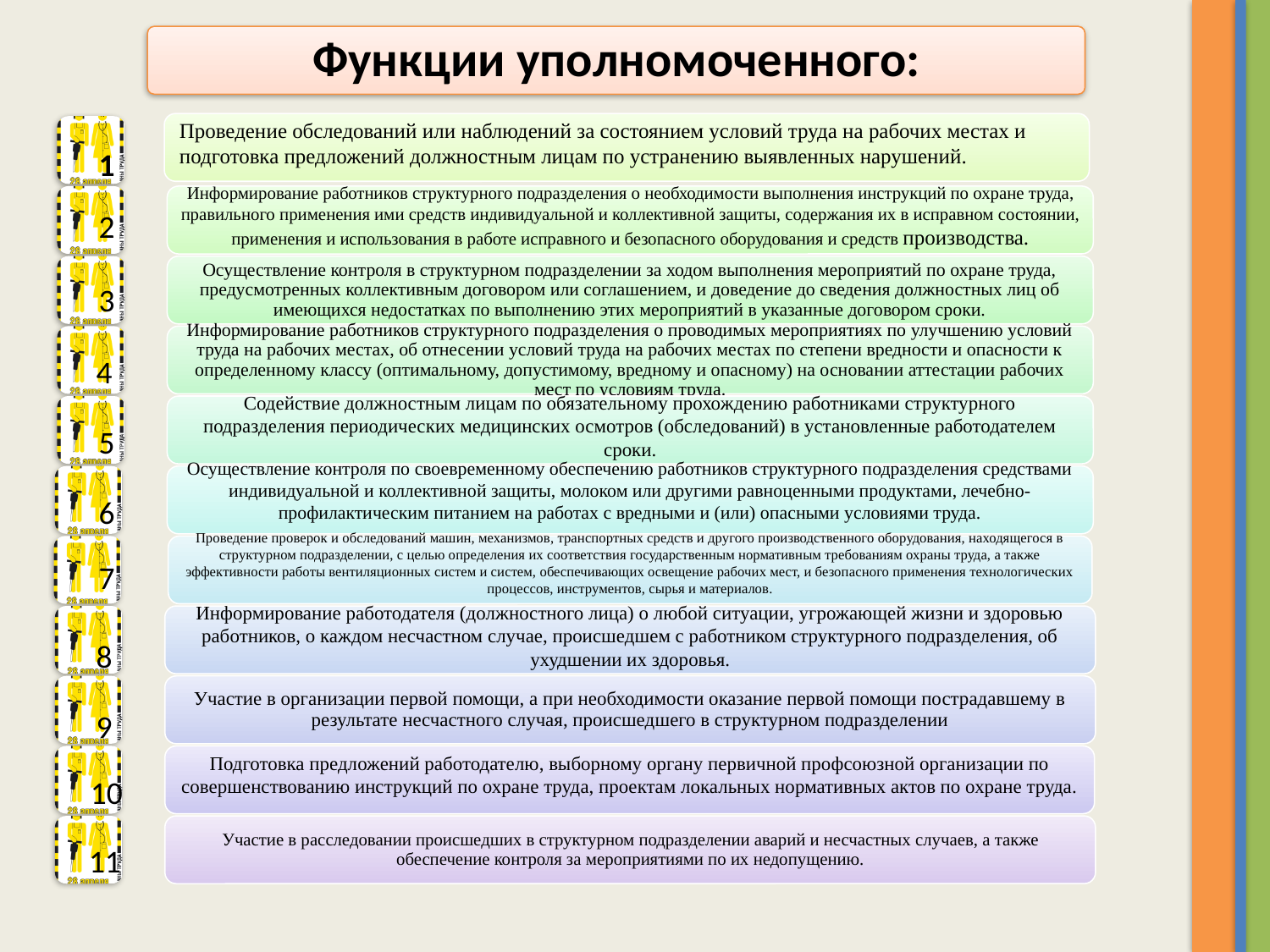

Функции уполномоченного:
Проведение обследований или наблюдений за состоянием условий труда на рабочих местах и подготовка предложений должностным лицам по устранению выявленных нарушений.

Информирование работников структурного подразделения о необходимости выполнения инструкций по охране труда, правильного применения ими средств индивидуальной и коллективной защиты, содержания их в исправном состоянии, применения и использования в работе исправного и безопасного оборудования и средств производства.

Осуществление контроля в структурном подразделении за ходом выполнения мероприятий по охране труда, предусмотренных коллективным договором или соглашением, и доведение до сведения должностных лиц об имеющихся недостатках по выполнению этих мероприятий в указанные договором сроки.
Информирование работников структурного подразделения о проводимых мероприятиях по улучшению условий труда на рабочих местах, об отнесении условий труда на рабочих местах по степени вредности и опасности к определенному классу (оптимальному, допустимому, вредному и опасному) на основании аттестации рабочих мест по условиям труда.
Содействие должностным лицам по обязательному прохождению работниками структурного подразделения периодических медицинских осмотров (обследований) в установленные работодателем сроки.

Осуществление контроля по своевременному обеспечению работников структурного подразделения средствами индивидуальной и коллективной защиты, молоком или другими равноценными продуктами, лечебно-профилактическим питанием на работах с вредными и (или) опасными условиями труда.

Проведение проверок и обследований машин, механизмов, транспортных средств и другого производственного оборудования, находящегося в структурном подразделении, с целью определения их соответствия государственным нормативным требованиям охраны труда, а также эффективности работы вентиляционных систем и систем, обеспечивающих освещение рабочих мест, и безопасного применения технологических процессов, инструментов, сырья и материалов.

Информирование работодателя (должностного лица) о любой ситуации, угрожающей жизни и здоровью работников, о каждом несчастном случае, происшедшем с работником структурного подразделения, об ухудшении их здоровья.

Участие в организации первой помощи, а при необходимости оказание первой помощи пострадавшему в результате несчастного случая, происшедшего в структурном подразделении
Подготовка предложений работодателю, выборному органу первичной профсоюзной организации по совершенствованию инструкций по охране труда, проектам локальных нормативных актов по охране труда.

Участие в расследовании происшедших в структурном подразделении аварий и несчастных случаев, а также обеспечение контроля за мероприятиями по их недопущению.
1
2
3
4
5
6
7
8
9
10
11